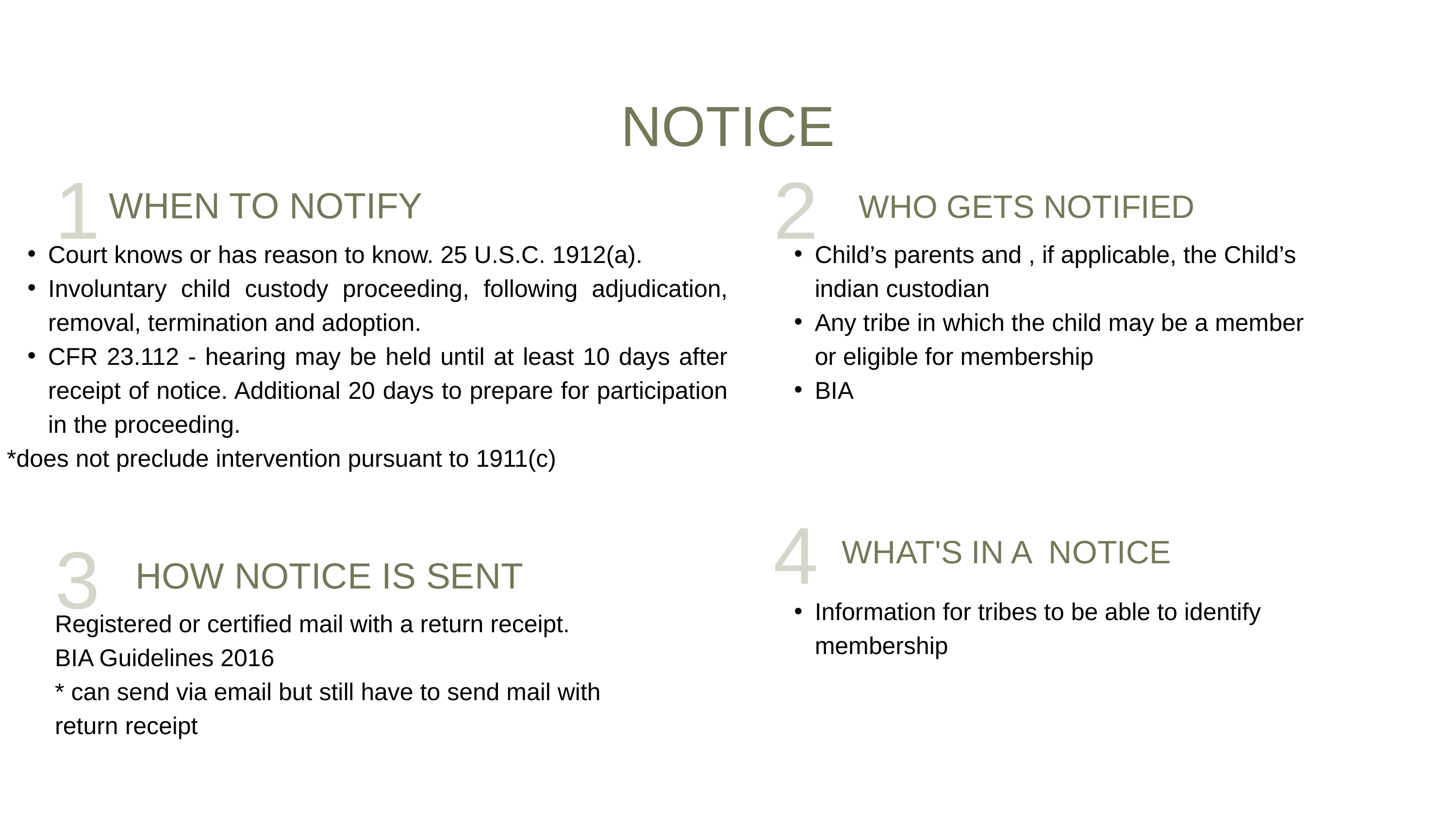

NOTICE
1
2
WHEN TO NOTIFY
WHO GETS NOTIFIED
Court knows or has reason to know. 25 U.S.C. 1912(a).
Involuntary child custody proceeding, following adjudication, removal, termination and adoption.
CFR 23.112 - hearing may be held until at least 10 days after receipt of notice. Additional 20 days to prepare for participation in the proceeding.
*does not preclude intervention pursuant to 1911(c)

Child’s parents and , if applicable, the Child’s indian custodian
Any tribe in which the child may be a member or eligible for membership
BIA

4
3
WHAT'S IN A  NOTICE
HOW NOTICE IS SENT
Information for tribes to be able to identify membership

Registered or certified mail with a return receipt. BIA Guidelines 2016
* can send via email but still have to send mail with return receipt